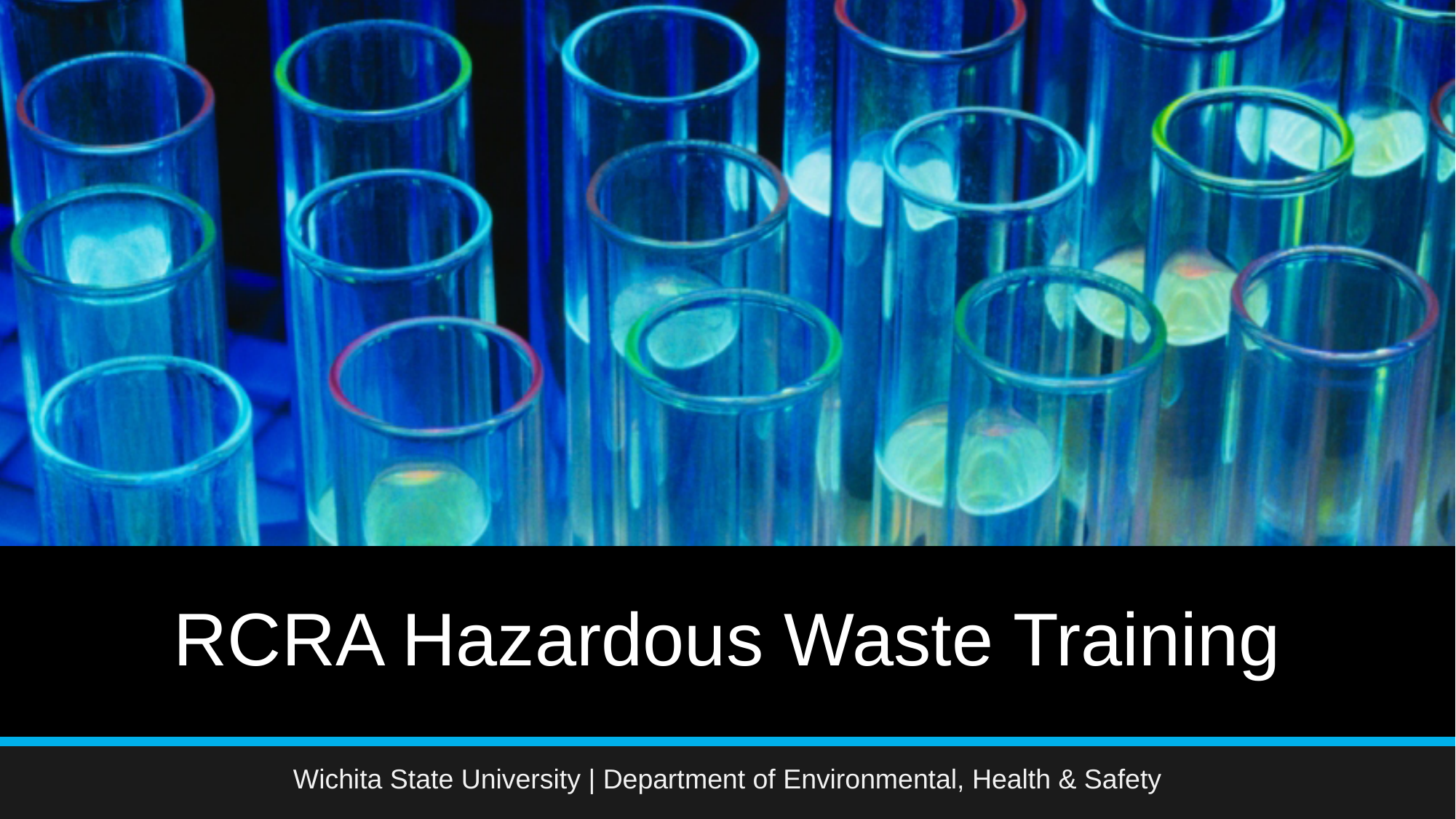

# RCRA Hazardous Waste Training
Wichita State University | Department of Environmental, Health & Safety